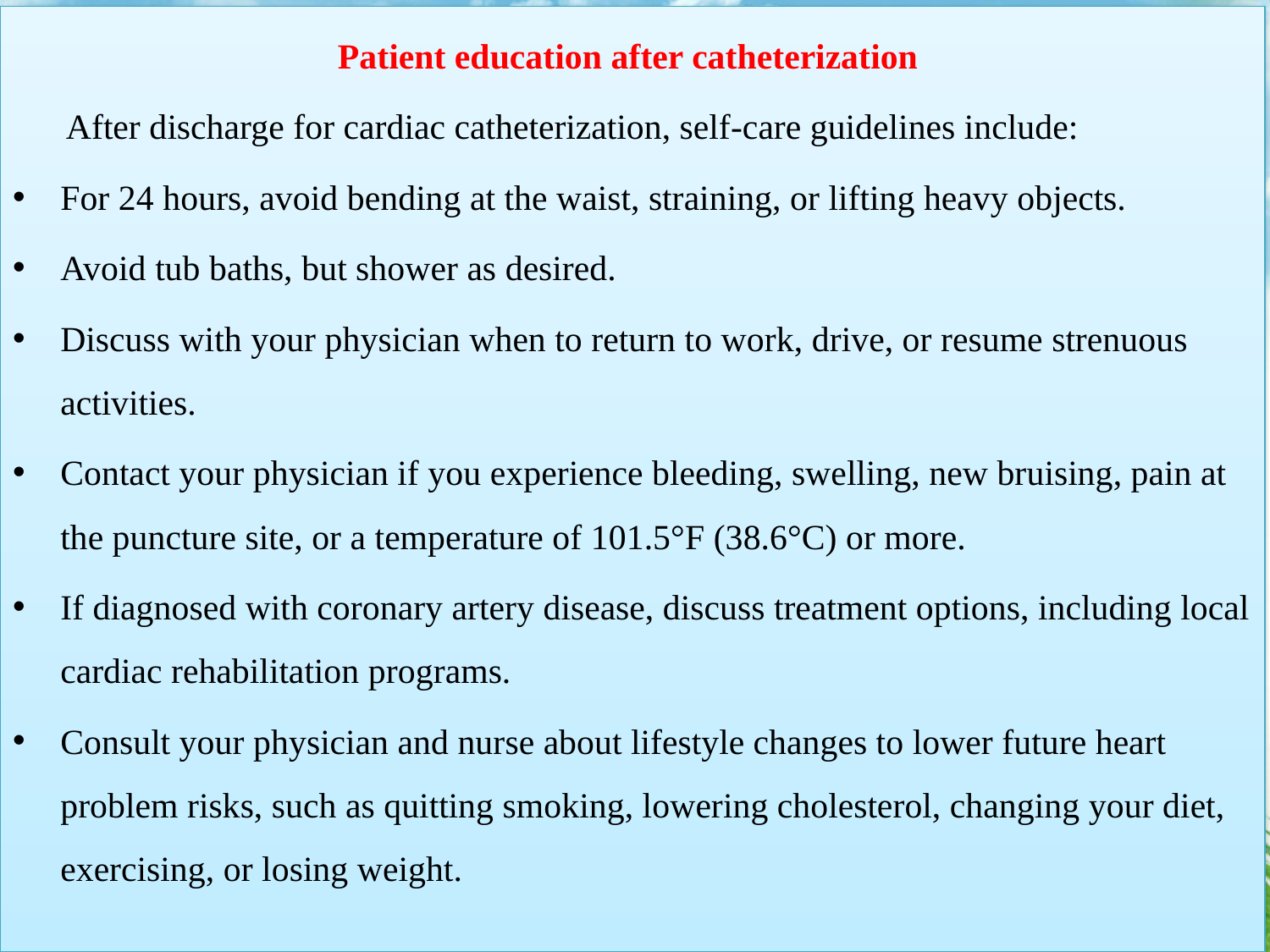

Patient education after catheterization
      After discharge for cardiac catheterization, self-care guidelines include:
For 24 hours, avoid bending at the waist, straining, or lifting heavy objects.
Avoid tub baths, but shower as desired.
Discuss with your physician when to return to work, drive, or resume strenuous activities.
Contact your physician if you experience bleeding, swelling, new bruising, pain at the puncture site, or a temperature of 101.5°F (38.6°C) or more.
If diagnosed with coronary artery disease, discuss treatment options, including local cardiac rehabilitation programs.
Consult your physician and nurse about lifestyle changes to lower future heart problem risks, such as quitting smoking, lowering cholesterol, changing your diet, exercising, or losing weight.